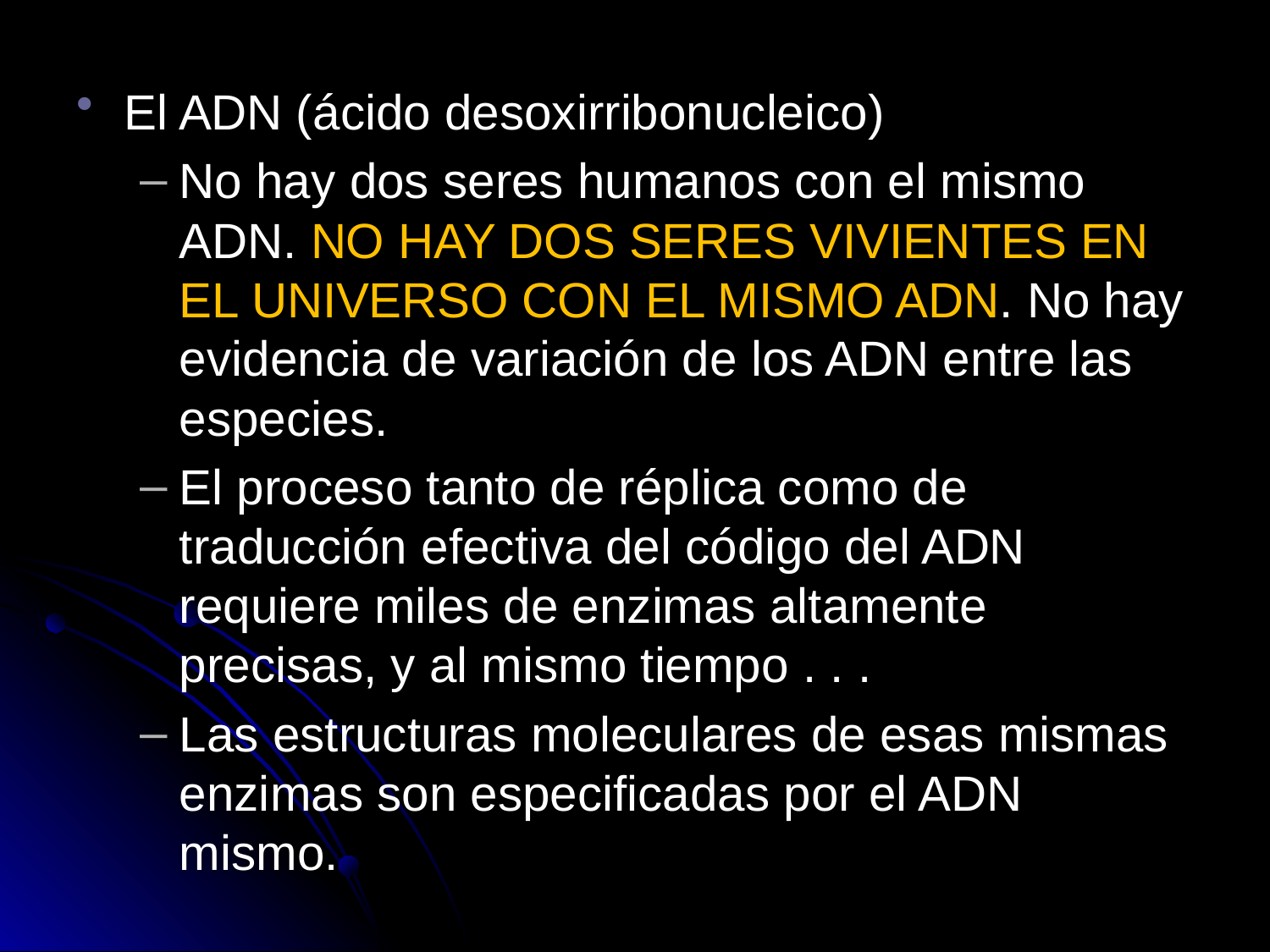

El ADN (ácido desoxirribonucleico)
No hay dos seres humanos con el mismo ADN. NO HAY DOS SERES VIVIENTES EN EL UNIVERSO CON EL MISMO ADN. No hay evidencia de variación de los ADN entre las especies.
El proceso tanto de réplica como de traducción efectiva del código del ADN requiere miles de enzimas altamente precisas, y al mismo tiempo . . .
Las estructuras moleculares de esas mismas enzimas son especificadas por el ADN mismo.